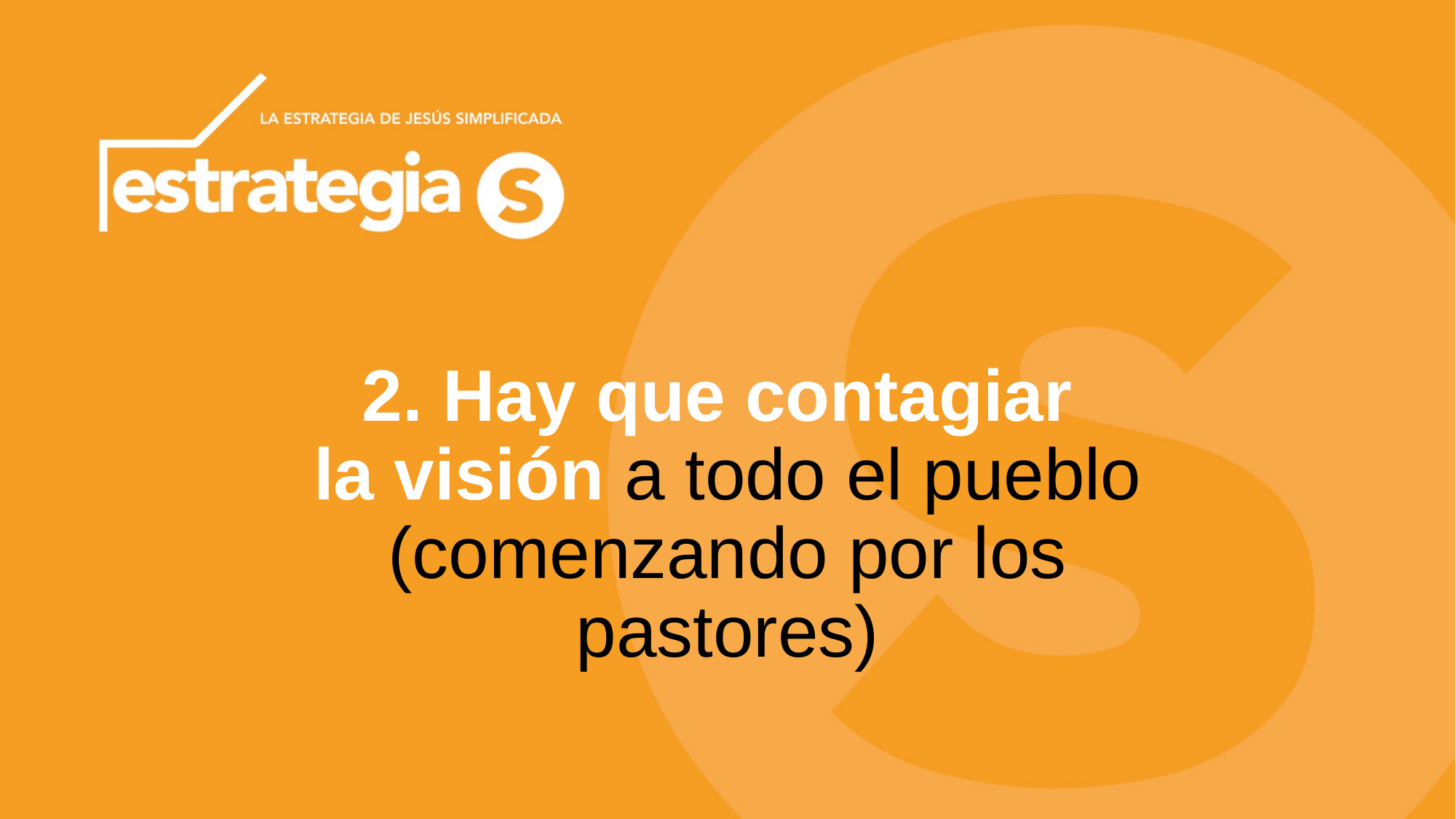

# 2. Hay que contagiar la visión a todo el pueblo (comenzando por los pastores)